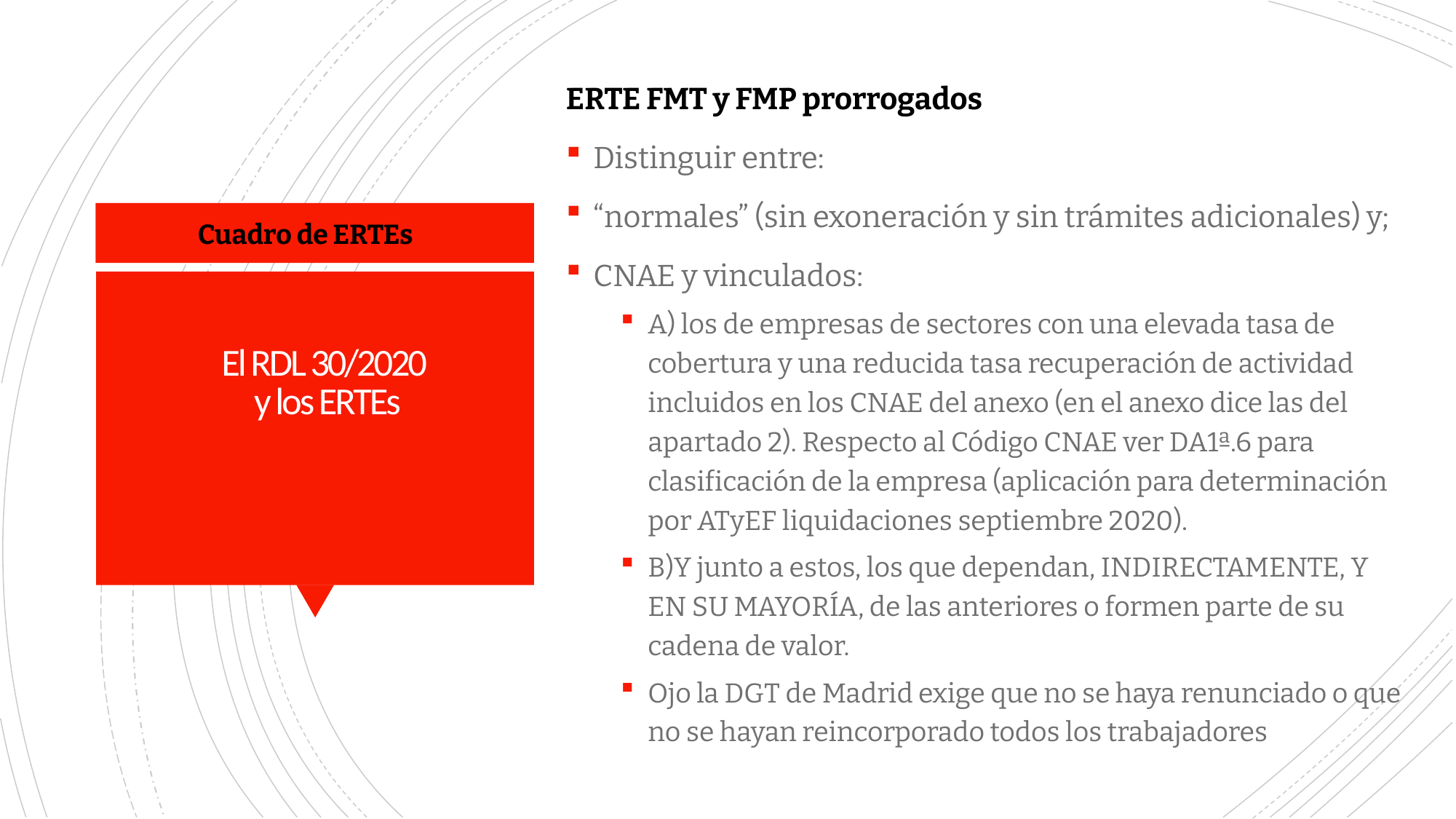

ERTE FMT y FMP prorrogados
Distinguir entre:
“normales” (sin exoneración y sin trámites adicionales) y;
CNAE y vinculados:
A) los de empresas de sectores con una elevada tasa de cobertura y una reducida tasa recuperación de actividad incluidos en los CNAE del anexo (en el anexo dice las del apartado 2). Respecto al Código CNAE ver DA1ª.6 para clasificación de la empresa (aplicación para determinación por ATyEF liquidaciones septiembre 2020).
B)Y junto a estos, los que dependan, INDIRECTAMENTE, Y EN SU MAYORÍA, de las anteriores o formen parte de su cadena de valor.
Ojo la DGT de Madrid exige que no se haya renunciado o que no se hayan reincorporado todos los trabajadores

Cuadro de ERTEs
# El RDL 30/2020 y los ERTEs